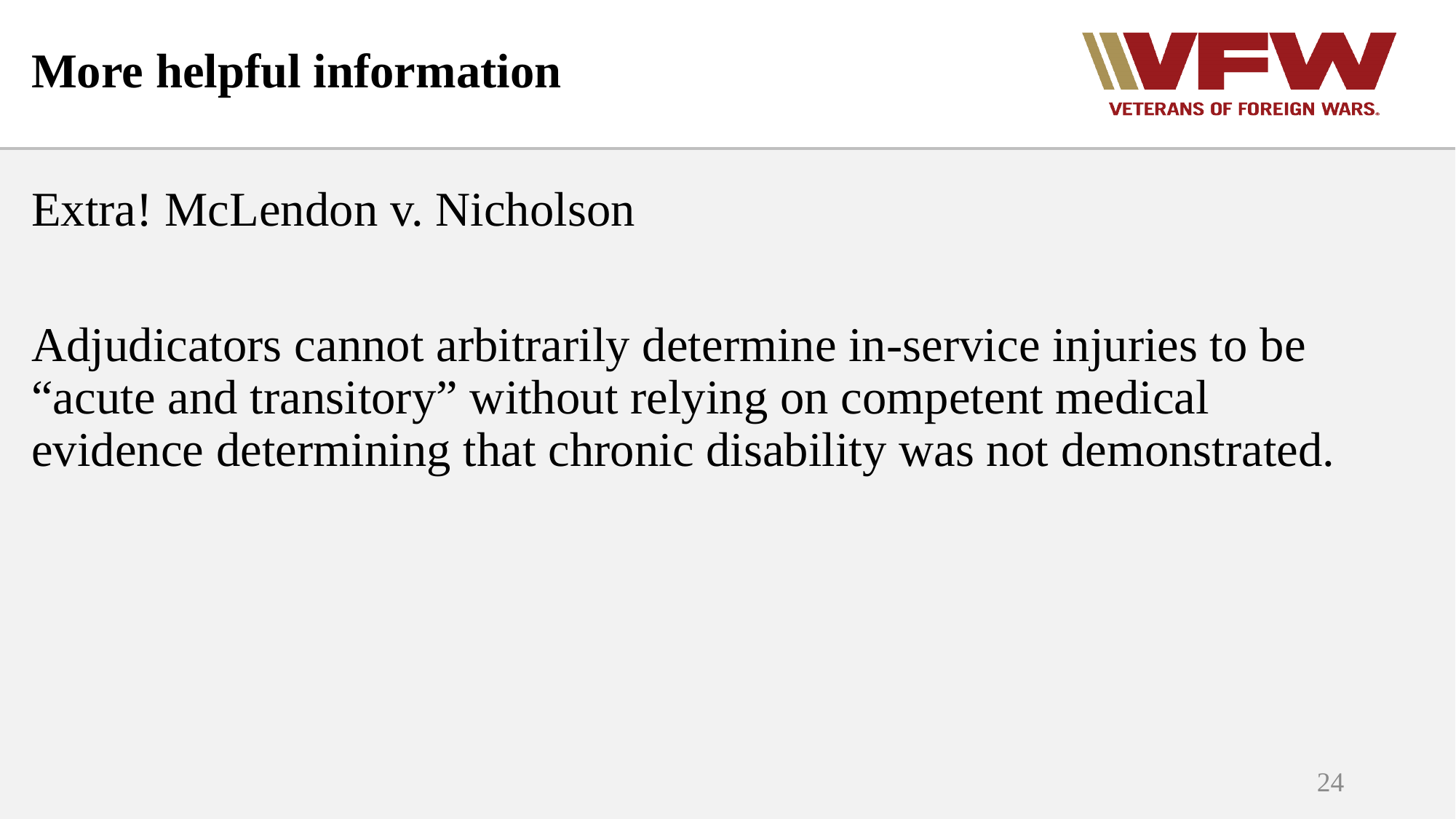

# More helpful information
Extra! McLendon v. Nicholson

Adjudicators cannot arbitrarily determine in-service injuries to be “acute and transitory” without relying on competent medical evidence determining that chronic disability was not demonstrated.

24